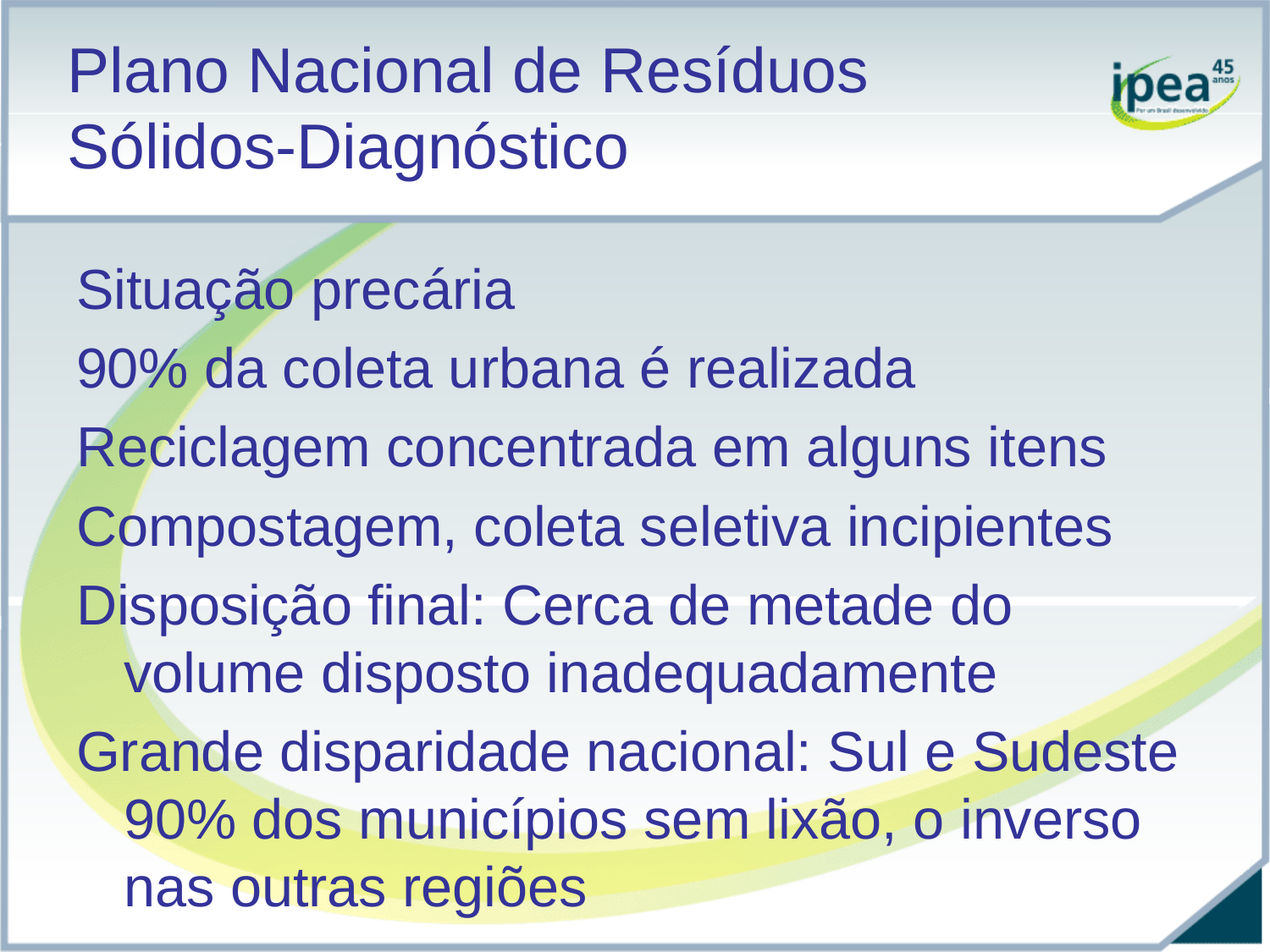

# Plano Nacional de Resíduos Sólidos-Diagnóstico
Situação precária
90% da coleta urbana é realizada
Reciclagem concentrada em alguns itens
Compostagem, coleta seletiva incipientes
Disposição final: Cerca de metade do volume disposto inadequadamente
Grande disparidade nacional: Sul e Sudeste 90% dos municípios sem lixão, o inverso nas outras regiões